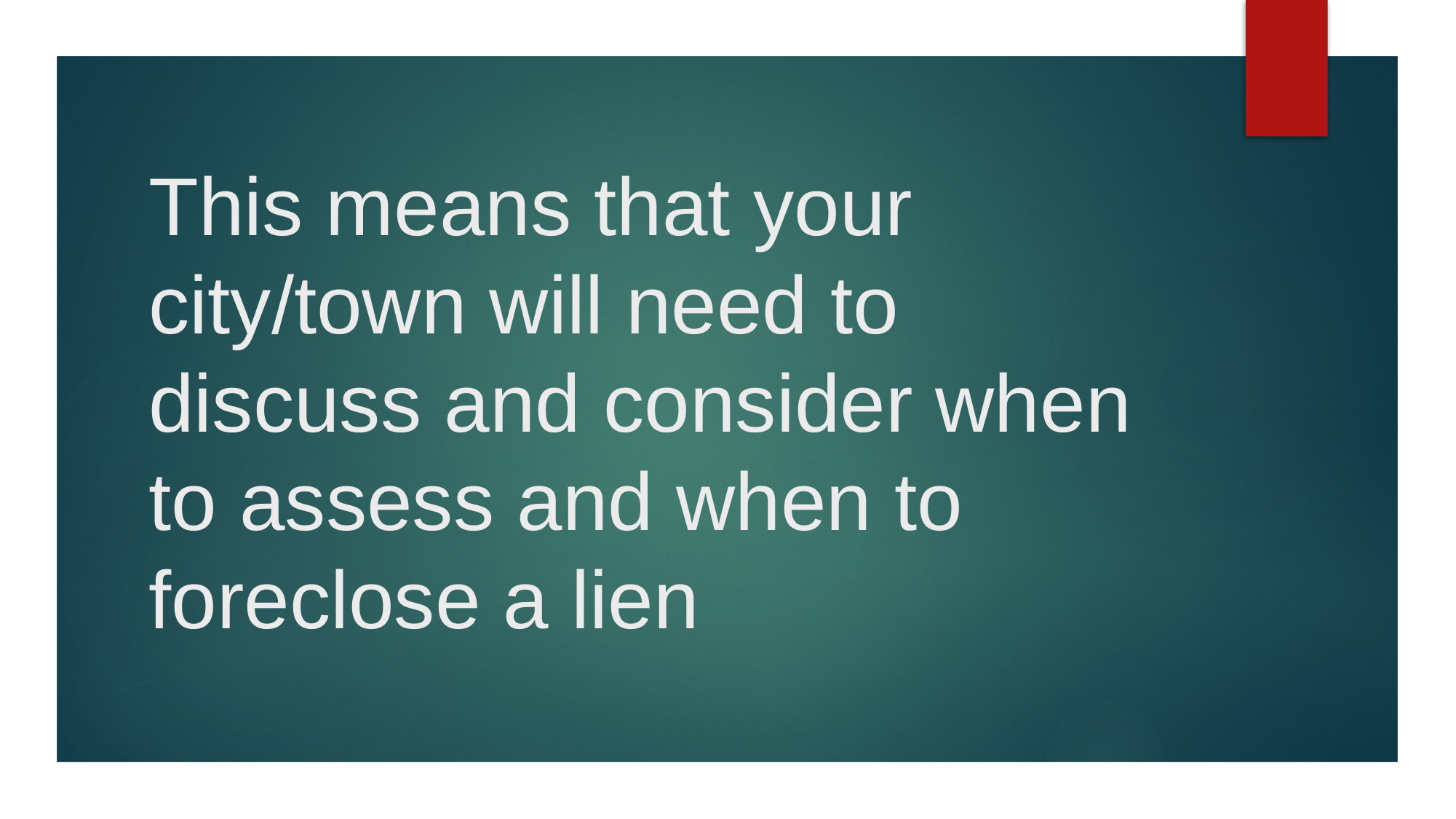

# This means that your city/town will need to discuss and consider when to assess and when to foreclose a lien